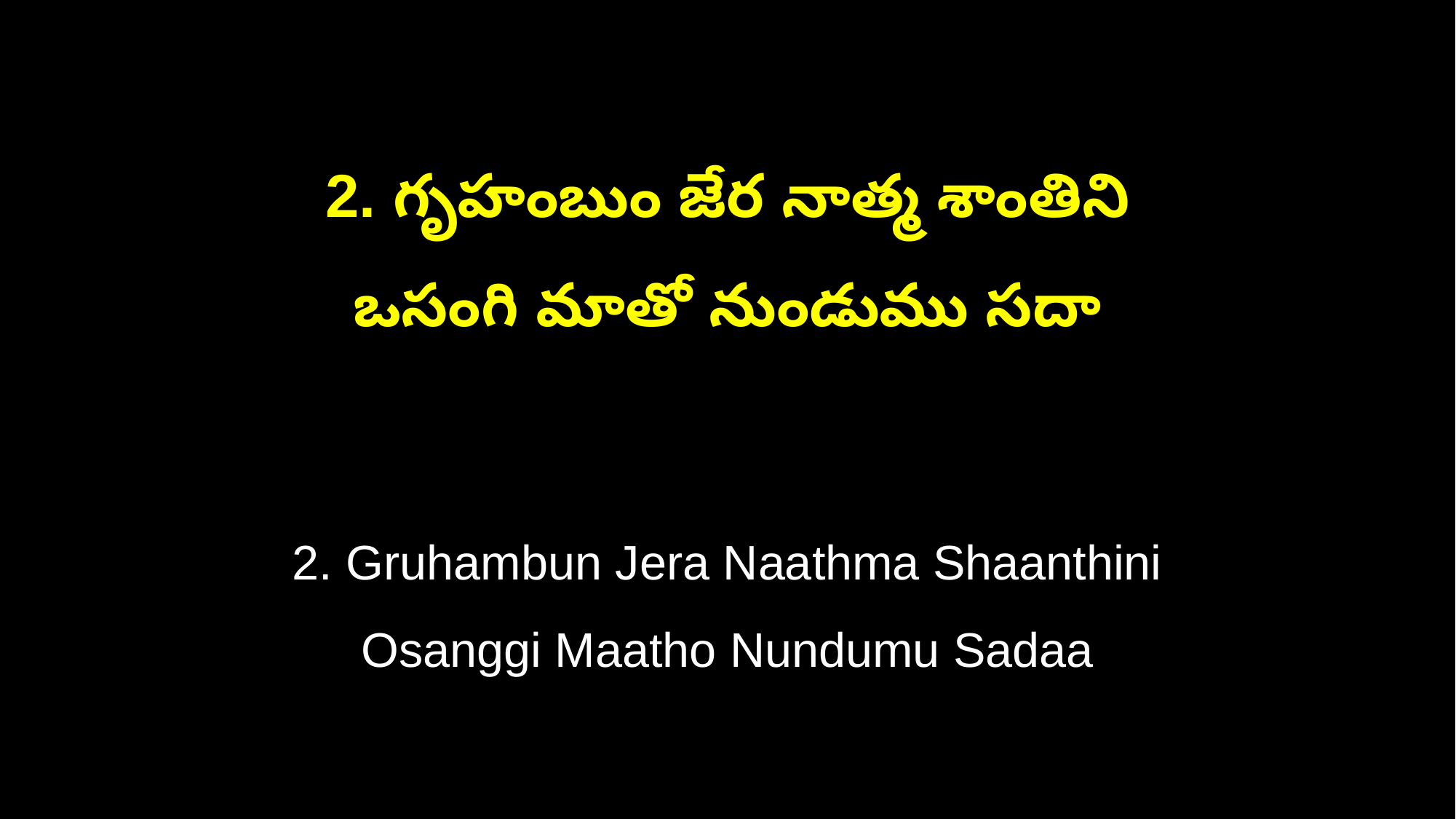

2. గృహంబుం జేర నాత్మ శాంతిని
ఒసంగి మాతో నుండుము సదా
2. Gruhambun Jera Naathma Shaanthini
Osanggi Maatho Nundumu Sadaa